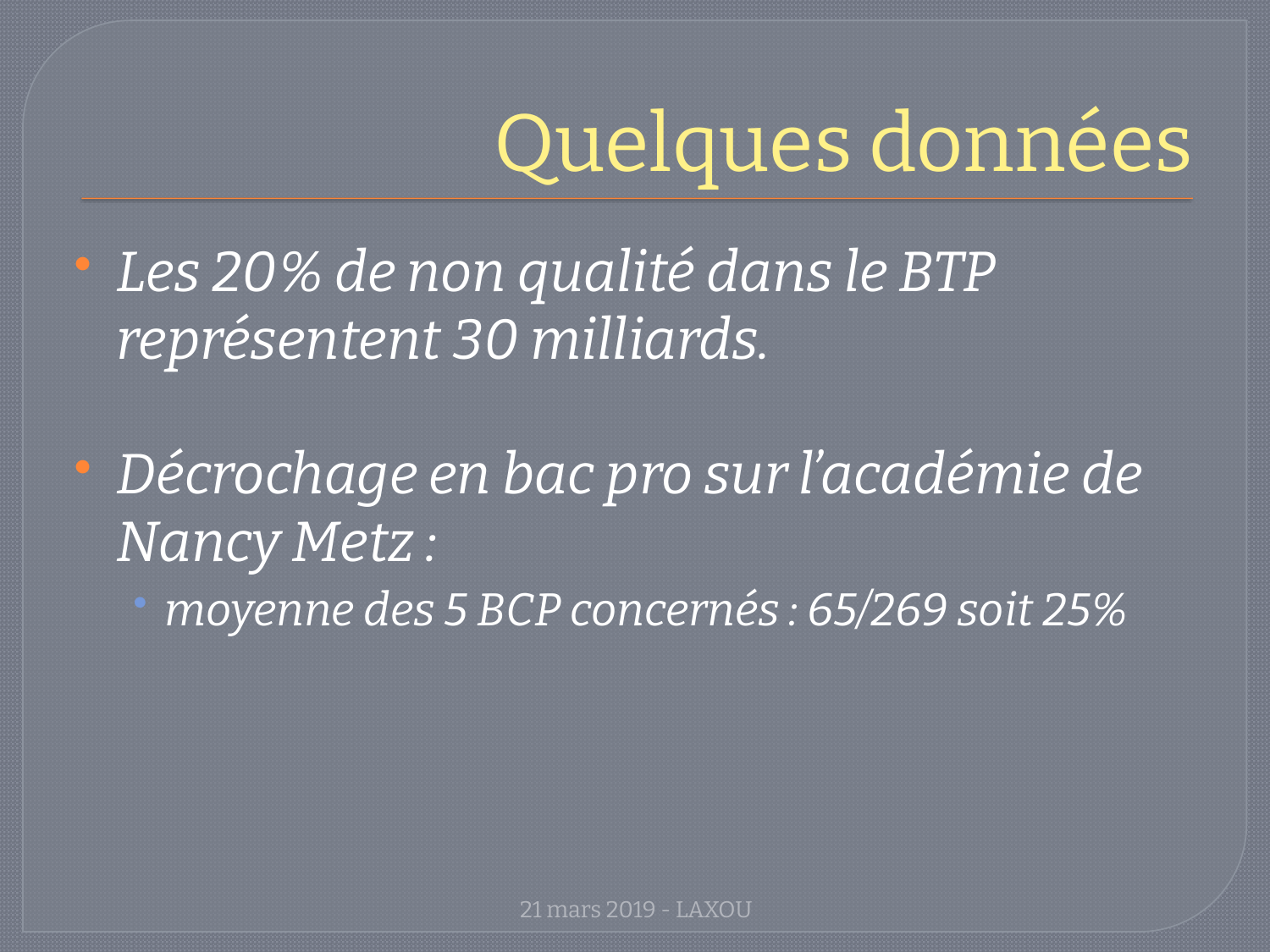

# Quelques données
Les 20% de non qualité dans le BTP représentent 30 milliards.

Décrochage en bac pro sur l’académie de Nancy Metz :
moyenne des 5 BCP concernés : 65/269 soit 25%

21 mars 2019 - LAXOU